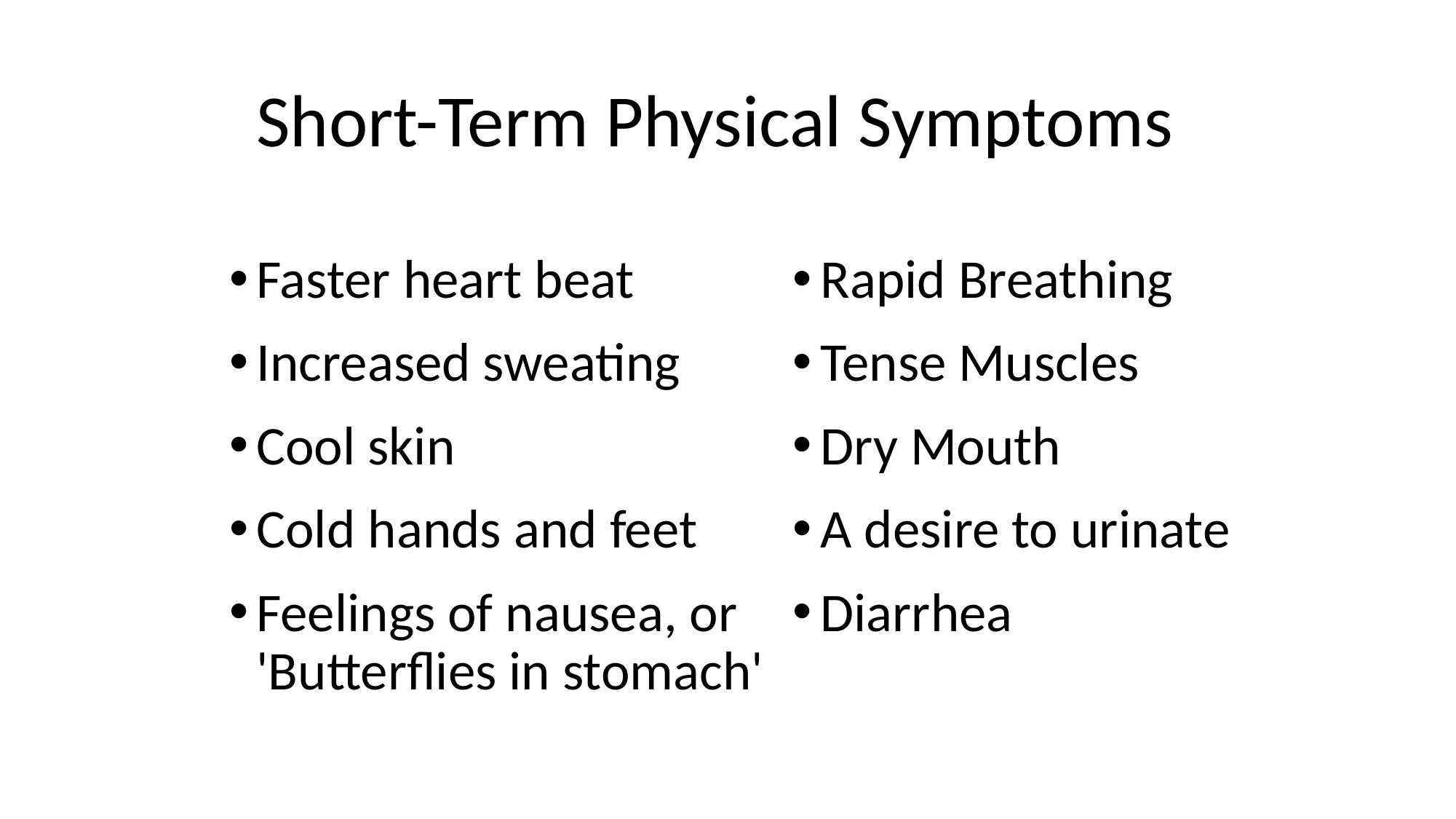

# Short-Term Physical Symptoms
Faster heart beat
Increased sweating
Cool skin
Cold hands and feet
Feelings of nausea, or 'Butterflies in stomach'

Rapid Breathing
Tense Muscles
Dry Mouth
A desire to urinate
Diarrhea